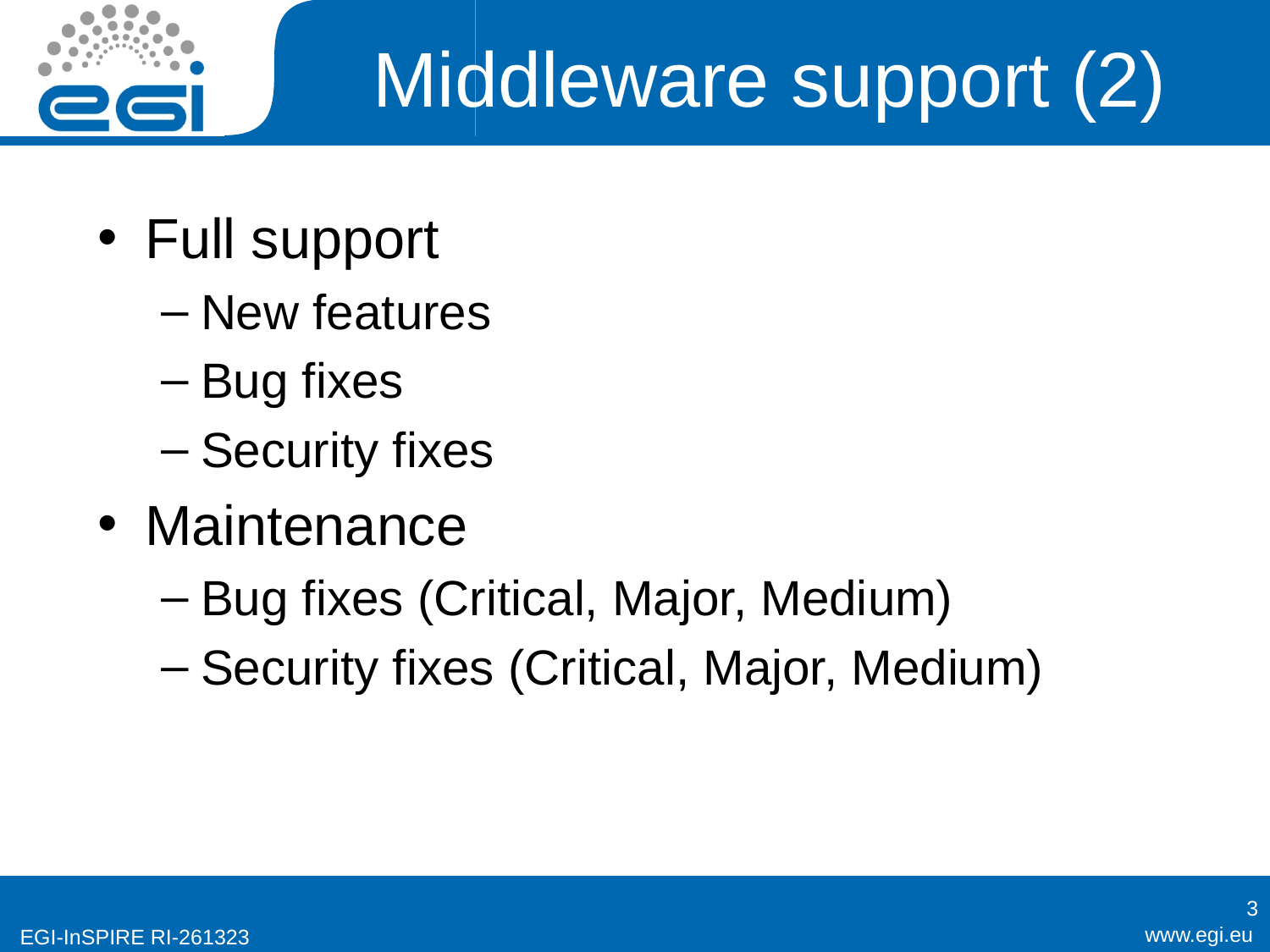

# Middleware support (2)
Full support
New features
Bug fixes
Security fixes
Maintenance
Bug fixes (Critical, Major, Medium)
Security fixes (Critical, Major, Medium)
3